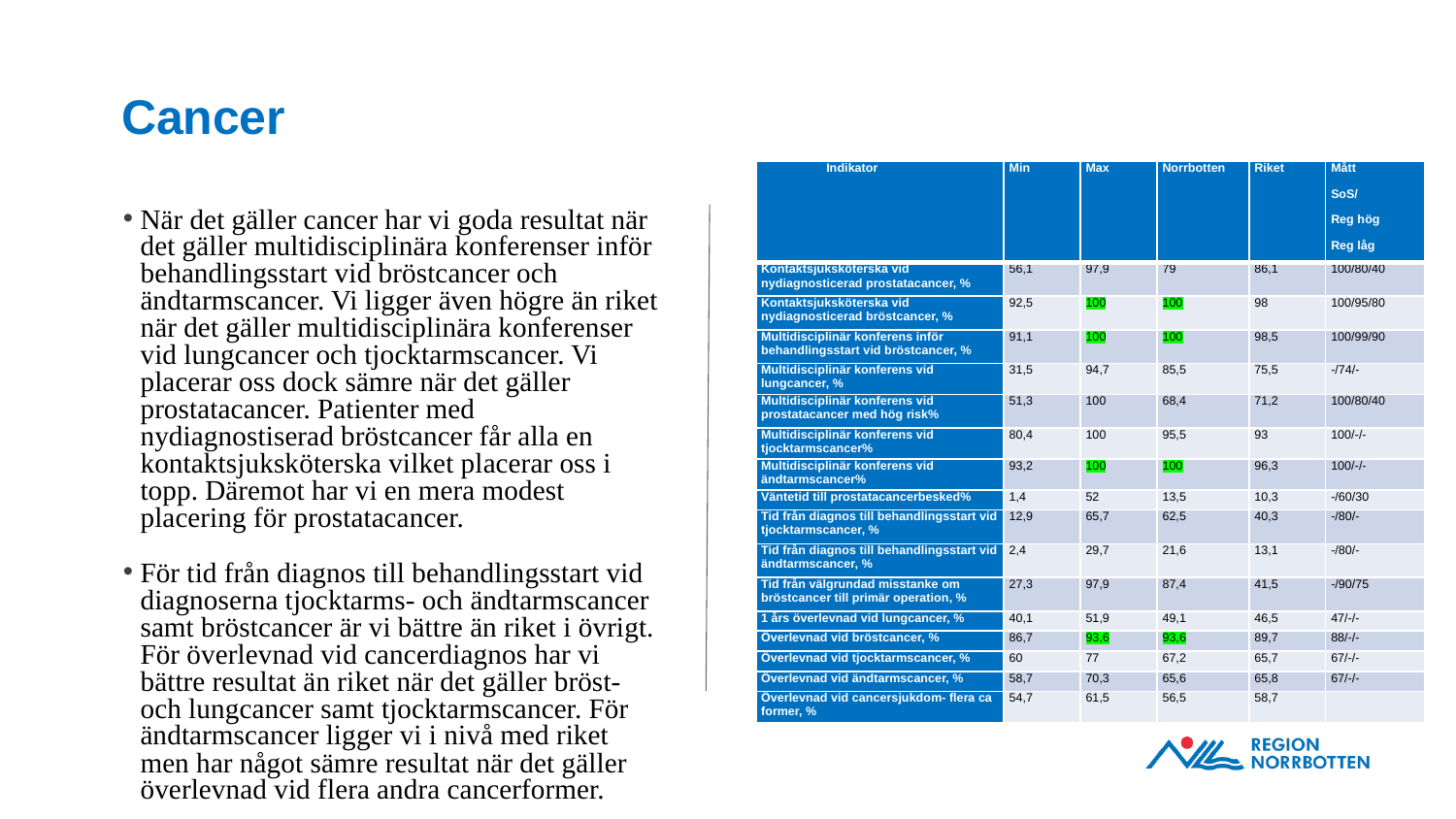

# Cancer
| Indikator | Min | Max | Norrbotten | Riket | Mått SoS/ Reg hög Reg låg |
| --- | --- | --- | --- | --- | --- |
| Kontaktsjuksköterska vid nydiagnosticerad prostatacancer, % | 56,1 | 97,9 | 79 | 86,1 | 100/80/40 |
| Kontaktsjuksköterska vid nydiagnosticerad bröstcancer, % | 92,5 | 100 | 100 | 98 | 100/95/80 |
| Multidisciplinär konferens inför behandlingsstart vid bröstcancer, % | 91,1 | 100 | 100 | 98,5 | 100/99/90 |
| Multidisciplinär konferens vid lungcancer, % | 31,5 | 94,7 | 85,5 | 75,5 | -/74/- |
| Multidisciplinär konferens vid prostatacancer med hög risk% | 51,3 | 100 | 68,4 | 71,2 | 100/80/40 |
| Multidisciplinär konferens vid tjocktarmscancer% | 80,4 | 100 | 95,5 | 93 | 100/-/- |
| Multidisciplinär konferens vid ändtarmscancer% | 93,2 | 100 | 100 | 96,3 | 100/-/- |
| Väntetid till prostatacancerbesked% | 1,4 | 52 | 13,5 | 10,3 | -/60/30 |
| Tid från diagnos till behandlingsstart vid tjocktarmscancer, % | 12,9 | 65,7 | 62,5 | 40,3 | -/80/- |
| Tid från diagnos till behandlingsstart vid ändtarmscancer, % | 2,4 | 29,7 | 21,6 | 13,1 | -/80/- |
| Tid från välgrundad misstanke om bröstcancer till primär operation, % | 27,3 | 97,9 | 87,4 | 41,5 | -/90/75 |
| 1 års överlevnad vid lungcancer, % | 40,1 | 51,9 | 49,1 | 46,5 | 47/-/- |
| Överlevnad vid bröstcancer, % | 86,7 | 93,6 | 93,6 | 89,7 | 88/-/- |
| Överlevnad vid tjocktarmscancer, % | 60 | 77 | 67,2 | 65,7 | 67/-/- |
| Överlevnad vid ändtarmscancer, % | 58,7 | 70,3 | 65,6 | 65,8 | 67/-/- |
| Överlevnad vid cancersjukdom- flera ca former, % | 54,7 | 61,5 | 56,5 | 58,7 |  |
När det gäller cancer har vi goda resultat när det gäller multidisciplinära konferenser inför behandlingsstart vid bröstcancer och ändtarmscancer. Vi ligger även högre än riket när det gäller multidisciplinära konferenser vid lungcancer och tjocktarmscancer. Vi placerar oss dock sämre när det gäller prostatacancer. Patienter med nydiagnostiserad bröstcancer får alla en kontaktsjuksköterska vilket placerar oss i topp. Däremot har vi en mera modest placering för prostatacancer.
För tid från diagnos till behandlingsstart vid diagnoserna tjocktarms- och ändtarmscancer samt bröstcancer är vi bättre än riket i övrigt. För överlevnad vid cancerdiagnos har vi bättre resultat än riket när det gäller bröst- och lungcancer samt tjocktarmscancer. För ändtarmscancer ligger vi i nivå med riket men har något sämre resultat när det gäller överlevnad vid flera andra cancerformer.